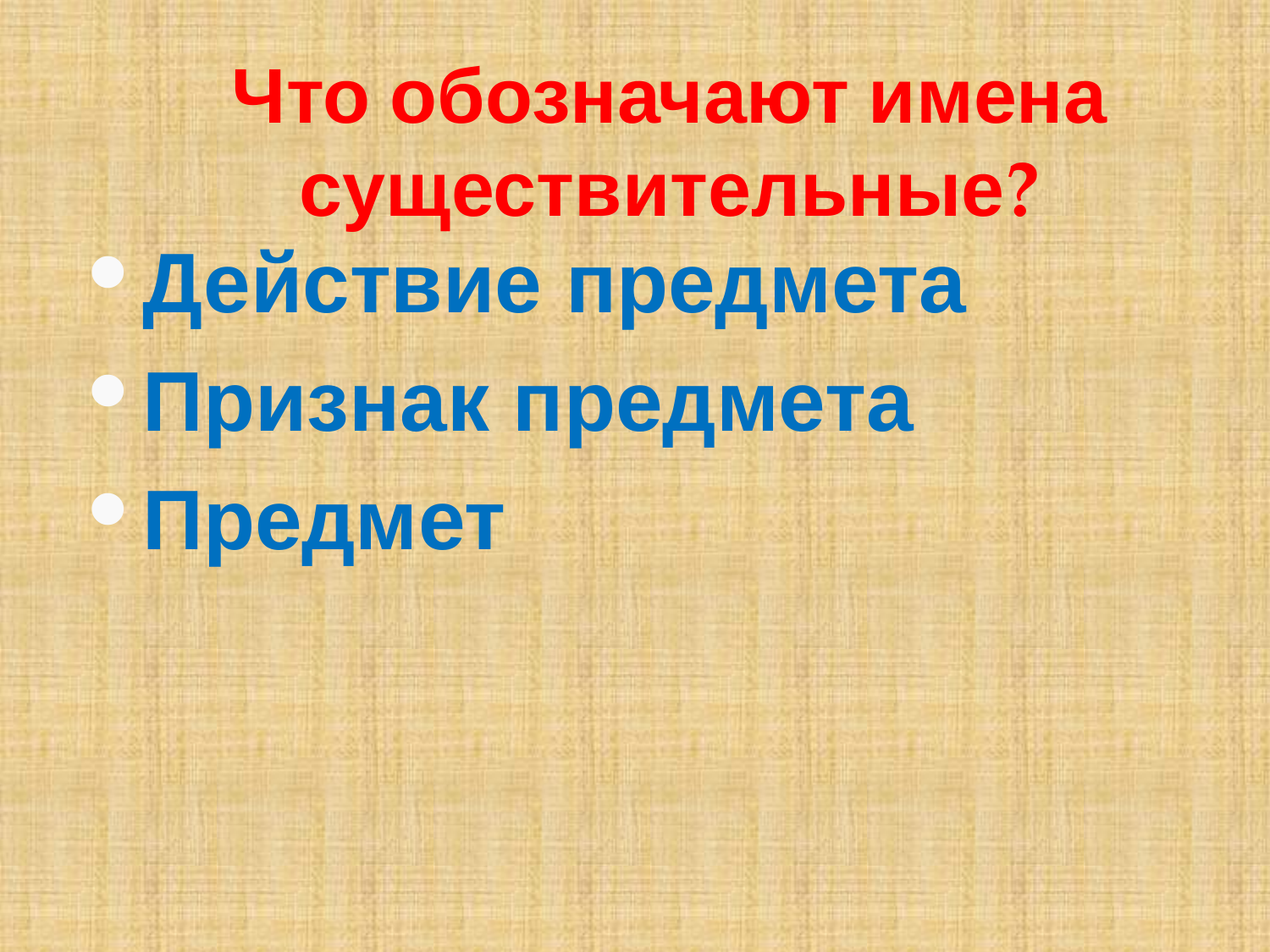

#
Что обозначают имена существительные?
Действие предмета
Признак предмета
Предмет